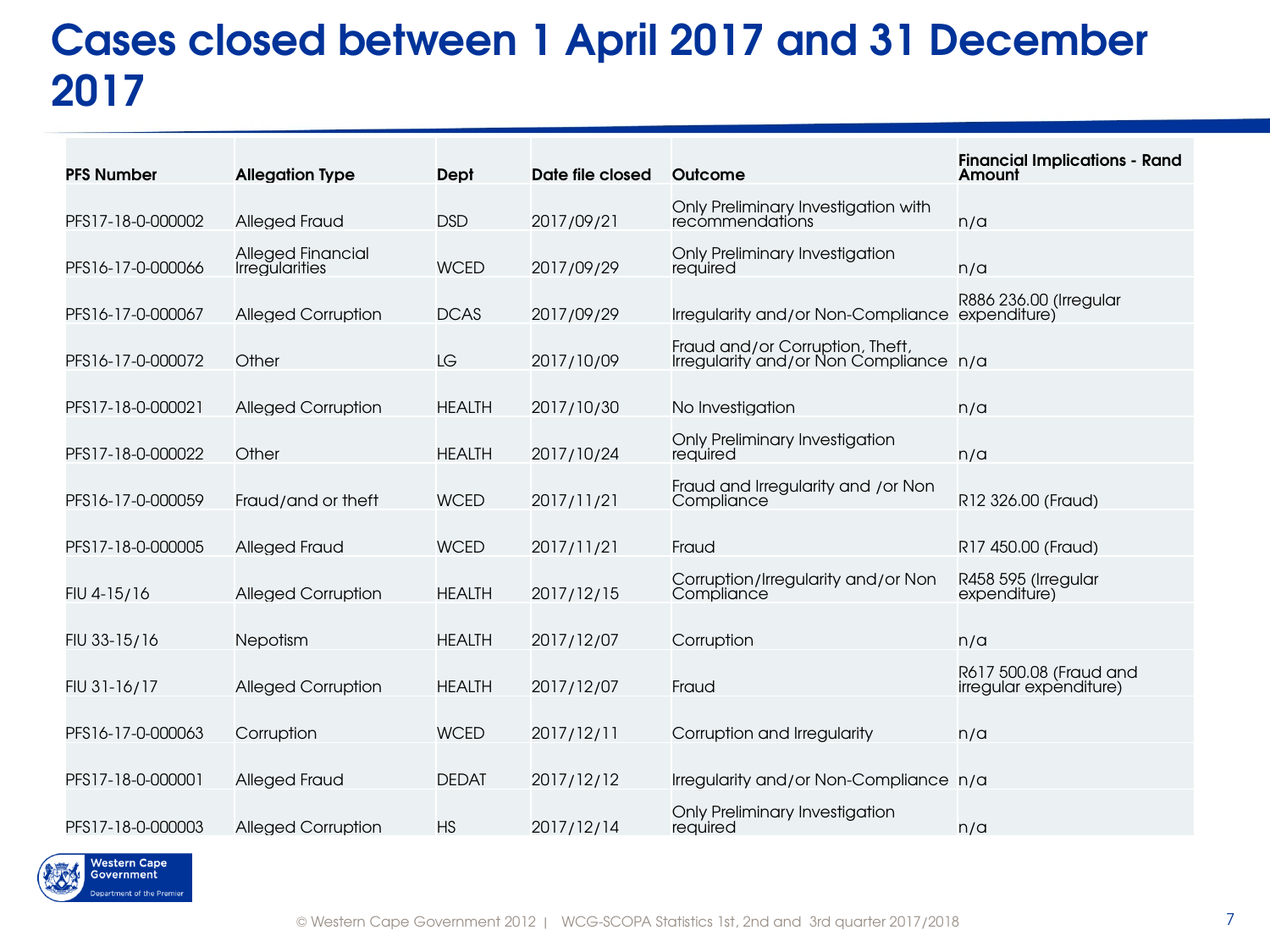

# Cases closed between 1 April 2017 and 31 December 2017
| PFS Number | Allegation Type | Dept | Date file closed | Outcome | Financial Implications - Rand Amount |
| --- | --- | --- | --- | --- | --- |
| PFS17-18-0-000002 | Alleged Fraud | DSD | 2017/09/21 | Only Preliminary Investigation with recommendations | n/a |
| PFS16-17-0-000066 | Alleged Financial Irregularities | WCED | 2017/09/29 | Only Preliminary Investigation required | n/a |
| PFS16-17-0-000067 | Alleged Corruption | DCAS | 2017/09/29 | Irregularity and/or Non-Compliance | R886 236.00 (Irregular expenditure) |
| PFS16-17-0-000072 | Other | LG | 2017/10/09 | Fraud and/or Corruption, Theft, Irregularity and/or Non Compliance | n/a |
| PFS17-18-0-000021 | Alleged Corruption | HEALTH | 2017/10/30 | No Investigation | n/a |
| PFS17-18-0-000022 | Other | HEALTH | 2017/10/24 | Only Preliminary Investigation required | n/a |
| PFS16-17-0-000059 | Fraud/and or theft | WCED | 2017/11/21 | Fraud and Irregularity and /or Non Compliance | R12 326.00 (Fraud) |
| PFS17-18-0-000005 | Alleged Fraud | WCED | 2017/11/21 | Fraud | R17 450.00 (Fraud) |
| FIU 4-15/16 | Alleged Corruption | HEALTH | 2017/12/15 | Corruption/Irregularity and/or Non Compliance | R458 595 (Irregular expenditure) |
| FIU 33-15/16 | Nepotism | HEALTH | 2017/12/07 | Corruption | n/a |
| FIU 31-16/17 | Alleged Corruption | HEALTH | 2017/12/07 | Fraud | R617 500.08 (Fraud and irregular expenditure) |
| PFS16-17-0-000063 | Corruption | WCED | 2017/12/11 | Corruption and Irregularity | n/a |
| PFS17-18-0-000001 | Alleged Fraud | DEDAT | 2017/12/12 | Irregularity and/or Non-Compliance | n/a |
| PFS17-18-0-000003 | Alleged Corruption | HS | 2017/12/14 | Only Preliminary Investigation required | n/a |
WCG-SCOPA Statistics 1st, 2nd and  3rd quarter 2017/2018
7